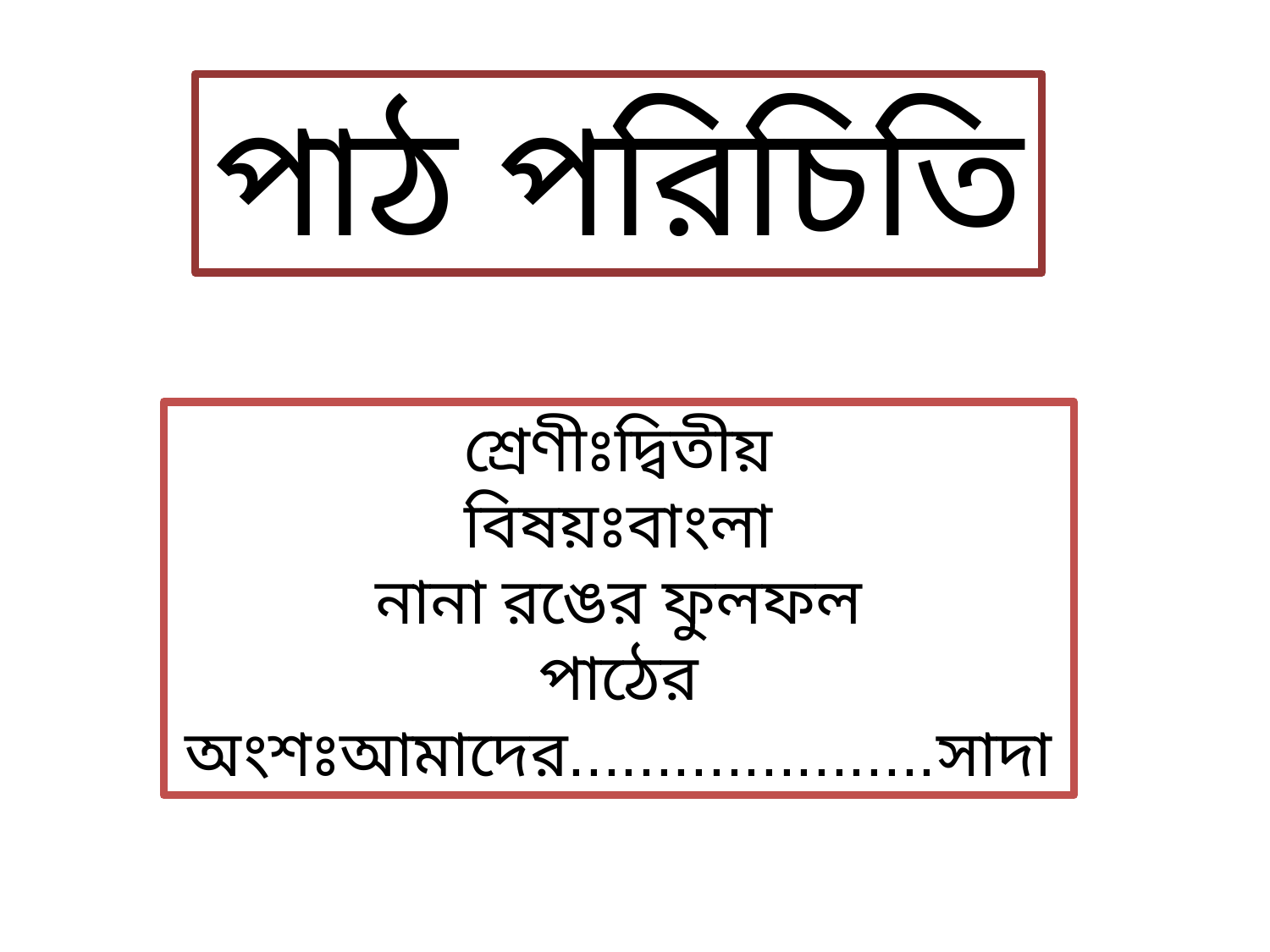

পাঠ পরিচিতি
শ্রেণীঃদ্বিতীয়
বিষয়ঃবাংলা
নানা রঙের ফুলফল
পাঠের অংশঃআমাদের.....................সাদা